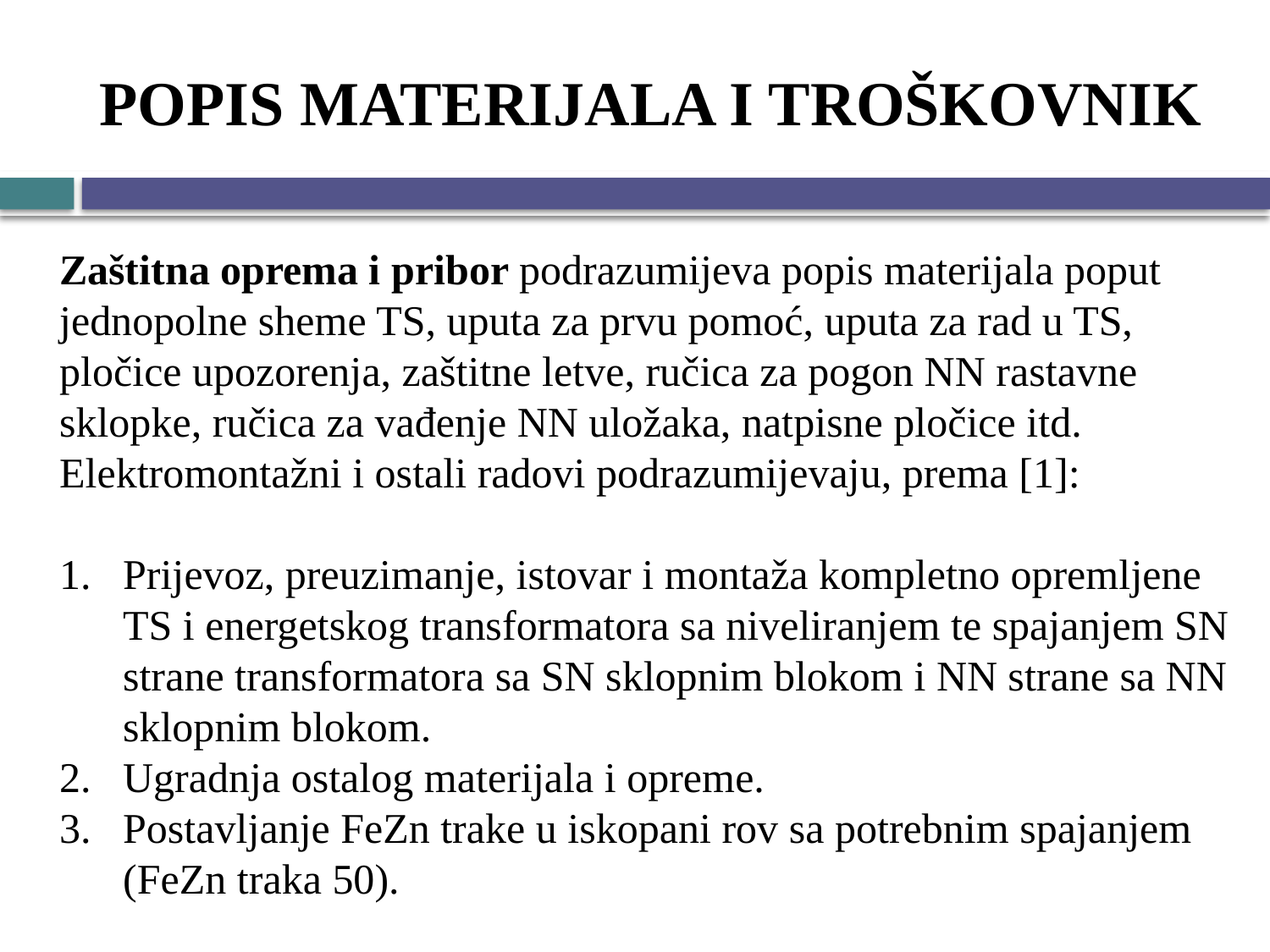

# POPIS MATERIJALA I TROŠKOVNIK
Zaštitna oprema i pribor podrazumijeva popis materijala poput jednopolne sheme TS, uputa za prvu pomoć, uputa za rad u TS, pločice upozorenja, zaštitne letve, ručica za pogon NN rastavne sklopke, ručica za vađenje NN uložaka, natpisne pločice itd. Elektromontažni i ostali radovi podrazumijevaju, prema [1]:

Prijevoz, preuzimanje, istovar i montaža kompletno opremljene TS i energetskog transformatora sa niveliranjem te spajanjem SN strane transformatora sa SN sklopnim blokom i NN strane sa NN sklopnim blokom.
Ugradnja ostalog materijala i opreme.
Postavljanje FeZn trake u iskopani rov sa potrebnim spajanjem (FeZn traka 50).